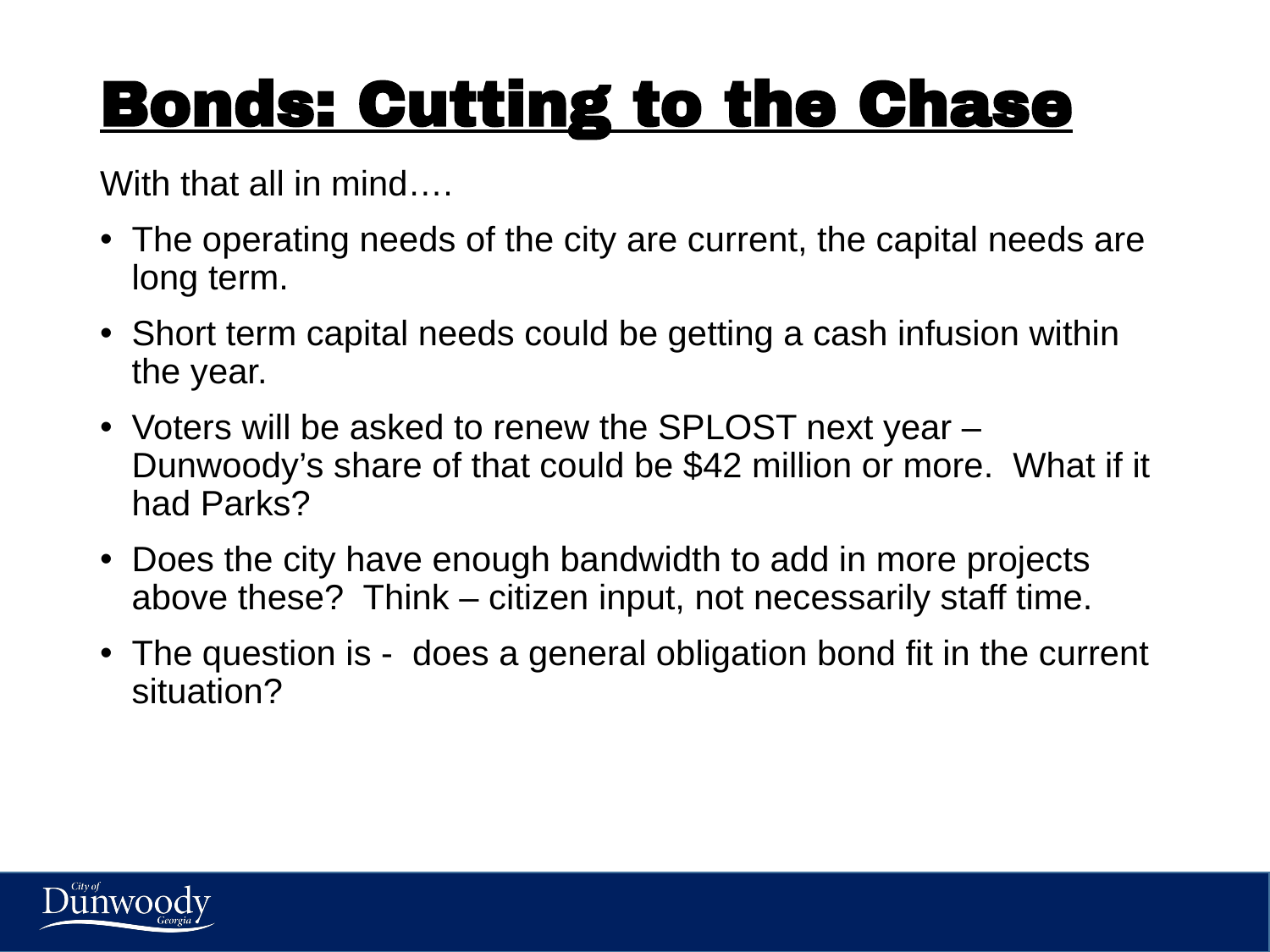

# Bonds: Cutting to the Chase
With that all in mind….
The operating needs of the city are current, the capital needs are long term.
Short term capital needs could be getting a cash infusion within the year.
Voters will be asked to renew the SPLOST next year – Dunwoody’s share of that could be $42 million or more.  What if it had Parks?
Does the city have enough bandwidth to add in more projects above these?  Think – citizen input, not necessarily staff time.
The question is -  does a general obligation bond fit in the current situation?

38